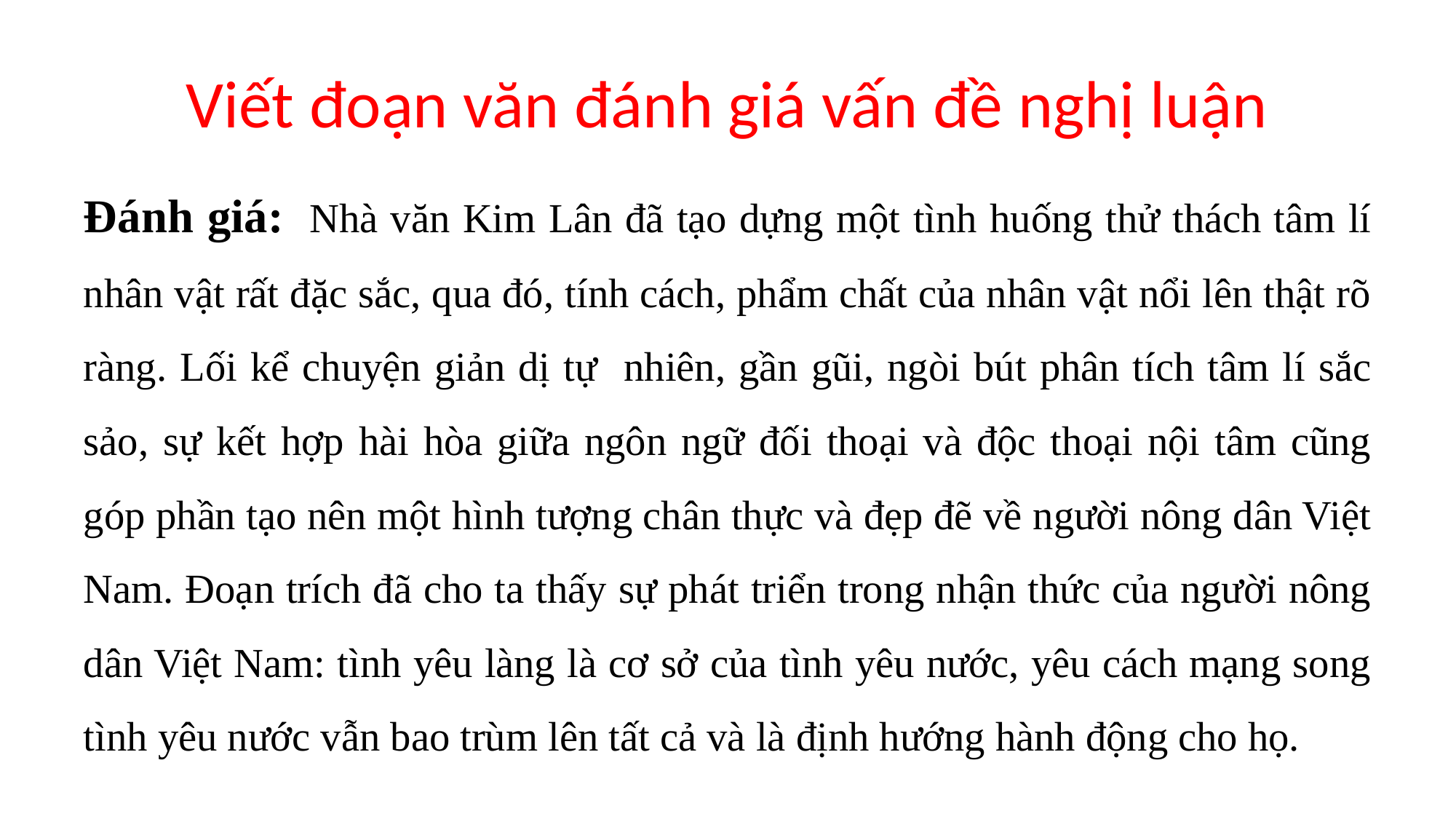

# Viết đoạn văn đánh giá vấn đề nghị luận
Đánh giá:  Nhà văn Kim Lân đã tạo dựng một tình huống thử thách tâm lí nhân vật rất đặc sắc, qua đó, tính cách, phẩm chất của nhân vật nổi lên thật rõ ràng. Lối kể chuyện giản dị tự  nhiên, gần gũi, ngòi bút phân tích tâm lí sắc sảo, sự kết hợp hài hòa giữa ngôn ngữ đối thoại và độc thoại nội tâm cũng góp phần tạo nên một hình tượng chân thực và đẹp đẽ về người nông dân Việt Nam. Đoạn trích đã cho ta thấy sự phát triển trong nhận thức của người nông dân Việt Nam: tình yêu làng là cơ sở của tình yêu nước, yêu cách mạng song tình yêu nước vẫn bao trùm lên tất cả và là định hướng hành động cho họ.